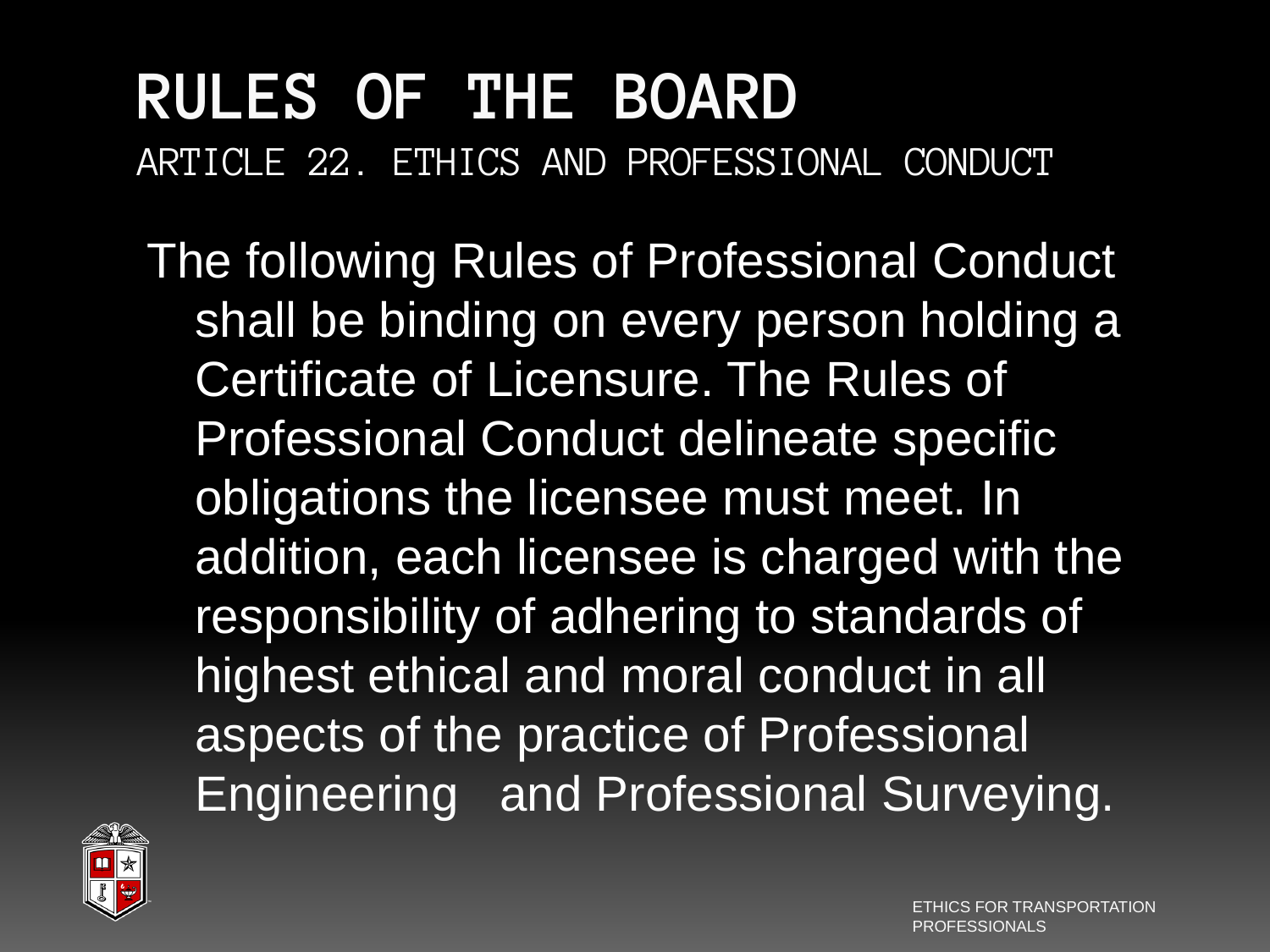

# RULES OF THE BOARD ARTICLE 22. ETHICS AND PROFESSIONAL CONDUCT
The following Rules of Professional Conduct   shall be binding on every person holding a Certificate of Licensure. The Rules of Professional Conduct delineate specific obligations the licensee must meet. In addition, each licensee is charged with the responsibility of adhering to standards of highest ethical and moral conduct in all aspects of the practice of Professional Engineering   and Professional Surveying.
ETHICS FOR TRANSPORTATION PROFESSIONALS